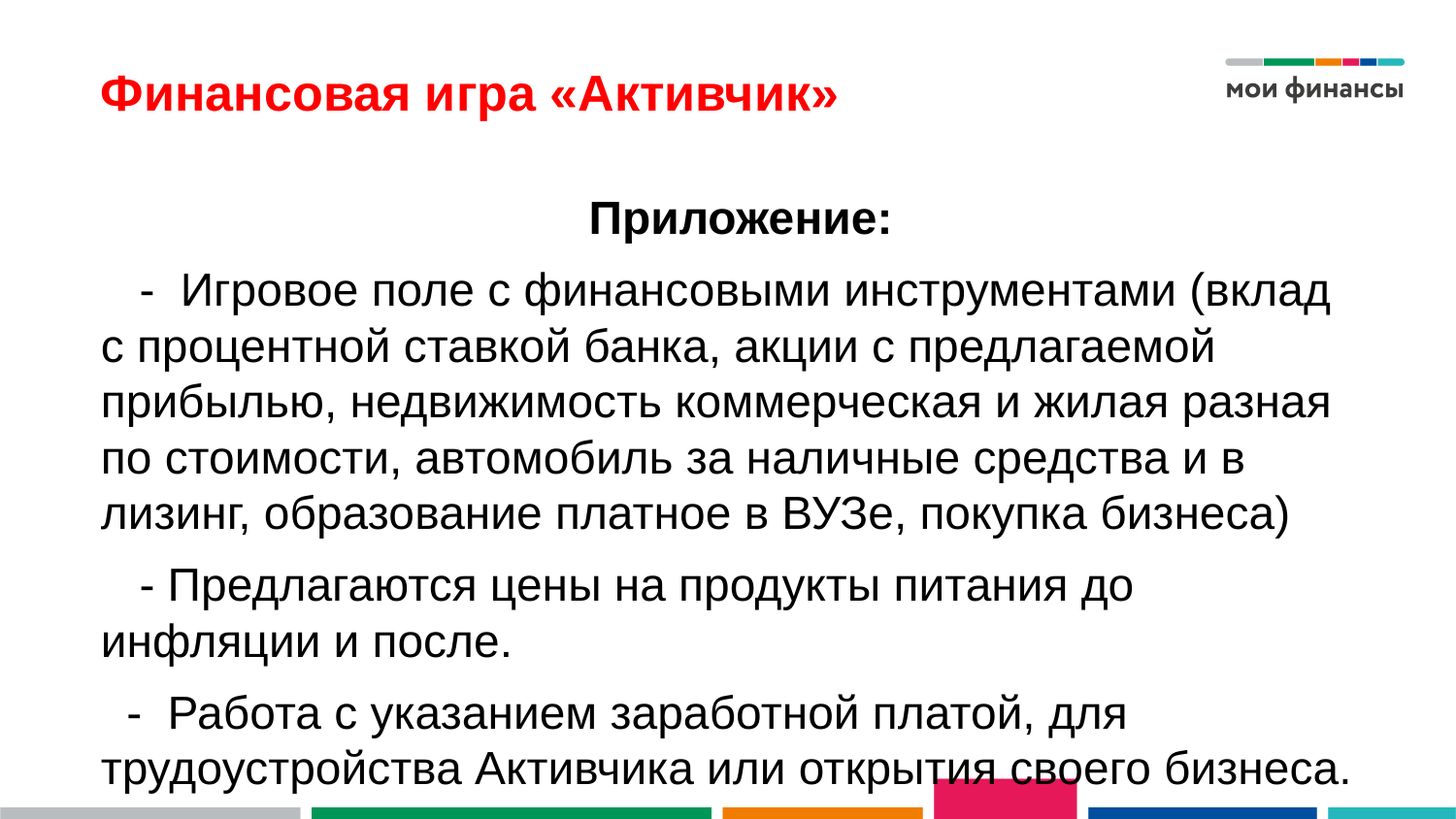

# Финансовая игра «Активчик»
  Приложение:
   -  Игровое поле с финансовыми инструментами (вклад с процентной ставкой банка, акции с предлагаемой прибылью, недвижимость коммерческая и жилая разная по стоимости, автомобиль за наличные средства и в лизинг, образование платное в ВУЗе, покупка бизнеса)
   - Предлагаются цены на продукты питания до инфляции и после.
  -  Работа с указанием заработной платой, для трудоустройства Активчика или открытия своего бизнеса.